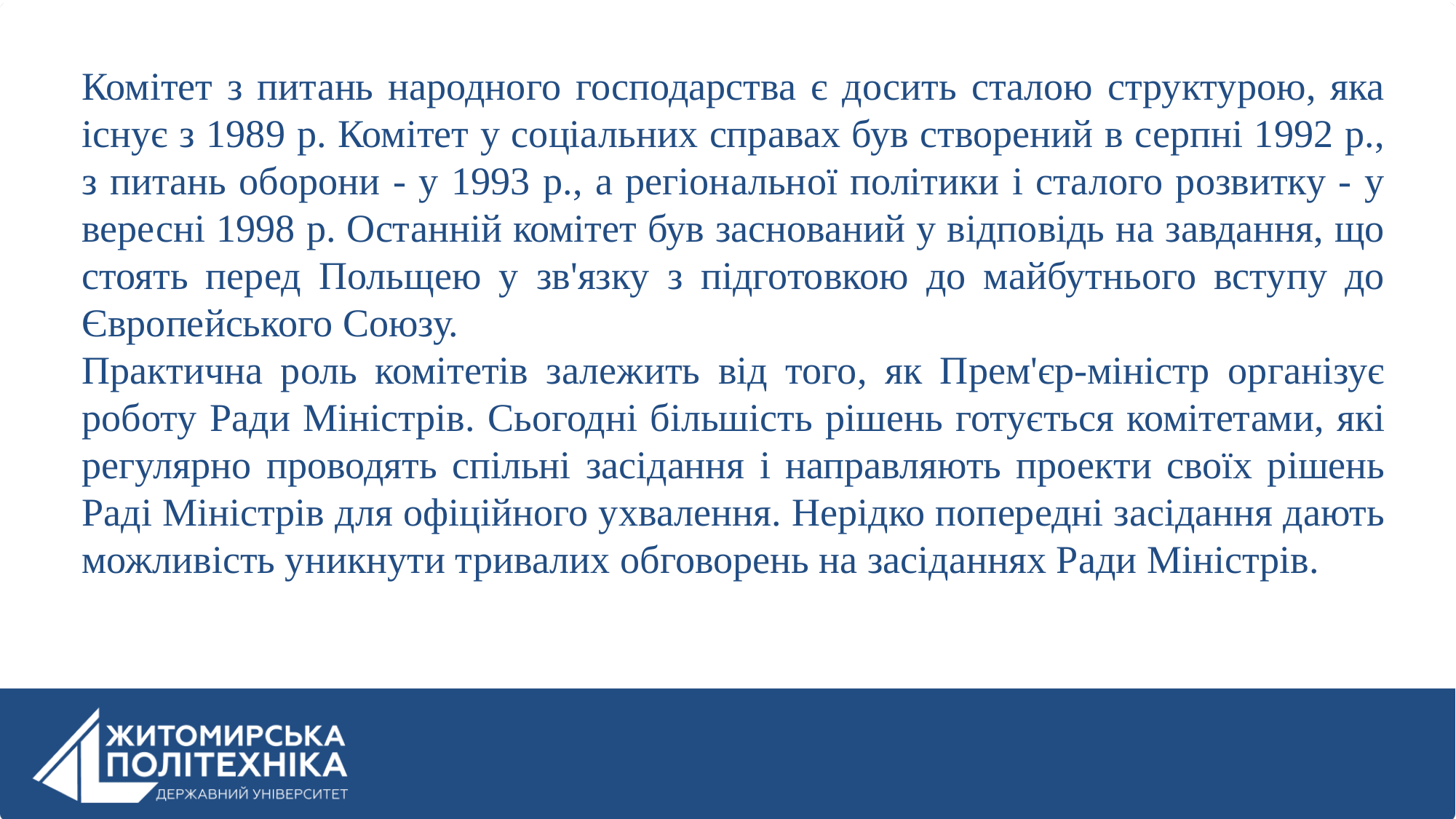

Комітет з питань народного господарства є досить сталою структурою, яка існує з 1989 р. Комітет у соціальних справах був створений в серпні 1992 р., з питань оборони - у 1993 р., а регіональної політики і сталого розвитку - у вересні 1998 р. Останній комітет був заснований у відповідь на завдання, що стоять перед Польщею у зв'язку з підготовкою до майбутнього вступу до Європейського Союзу.
Практична роль комітетів залежить від того, як Прем'єр-міністр організує роботу Ради Міністрів. Сьогодні більшість рішень готується комітетами, які регулярно проводять спільні засідання і направляють проекти своїх рішень Раді Міністрів для офіційного ухвалення. Нерідко попередні засідання дають можливість уникнути тривалих обговорень на засіданнях Ради Міністрів.